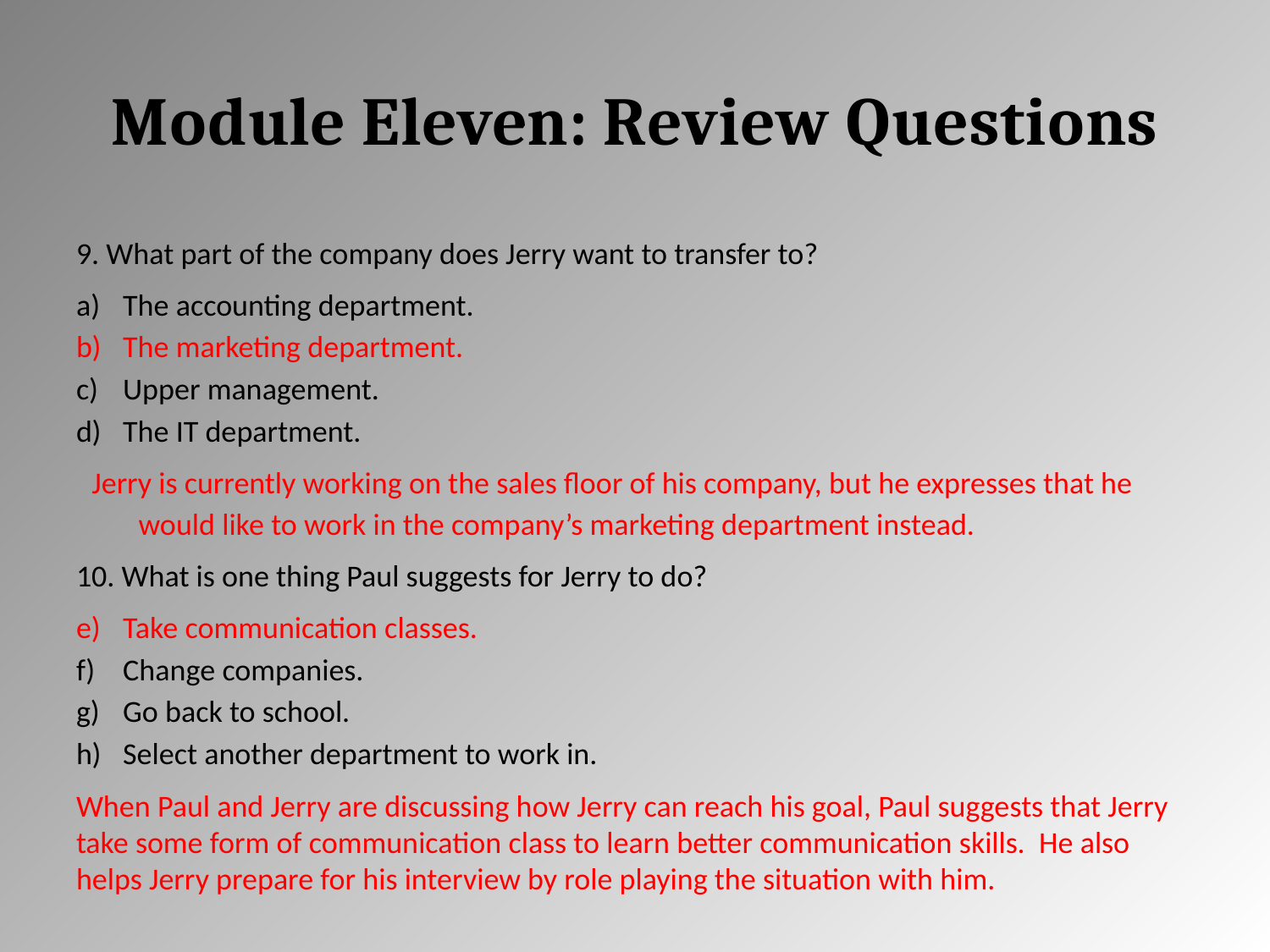

# Module Eleven: Review Questions
9. What part of the company does Jerry want to transfer to?
The accounting department.
The marketing department.
Upper management.
The IT department.
Jerry is currently working on the sales floor of his company, but he expresses that he would like to work in the company’s marketing department instead.
10. What is one thing Paul suggests for Jerry to do?
Take communication classes.
Change companies.
Go back to school.
Select another department to work in.
When Paul and Jerry are discussing how Jerry can reach his goal, Paul suggests that Jerry take some form of communication class to learn better communication skills.  He also helps Jerry prepare for his interview by role playing the situation with him.